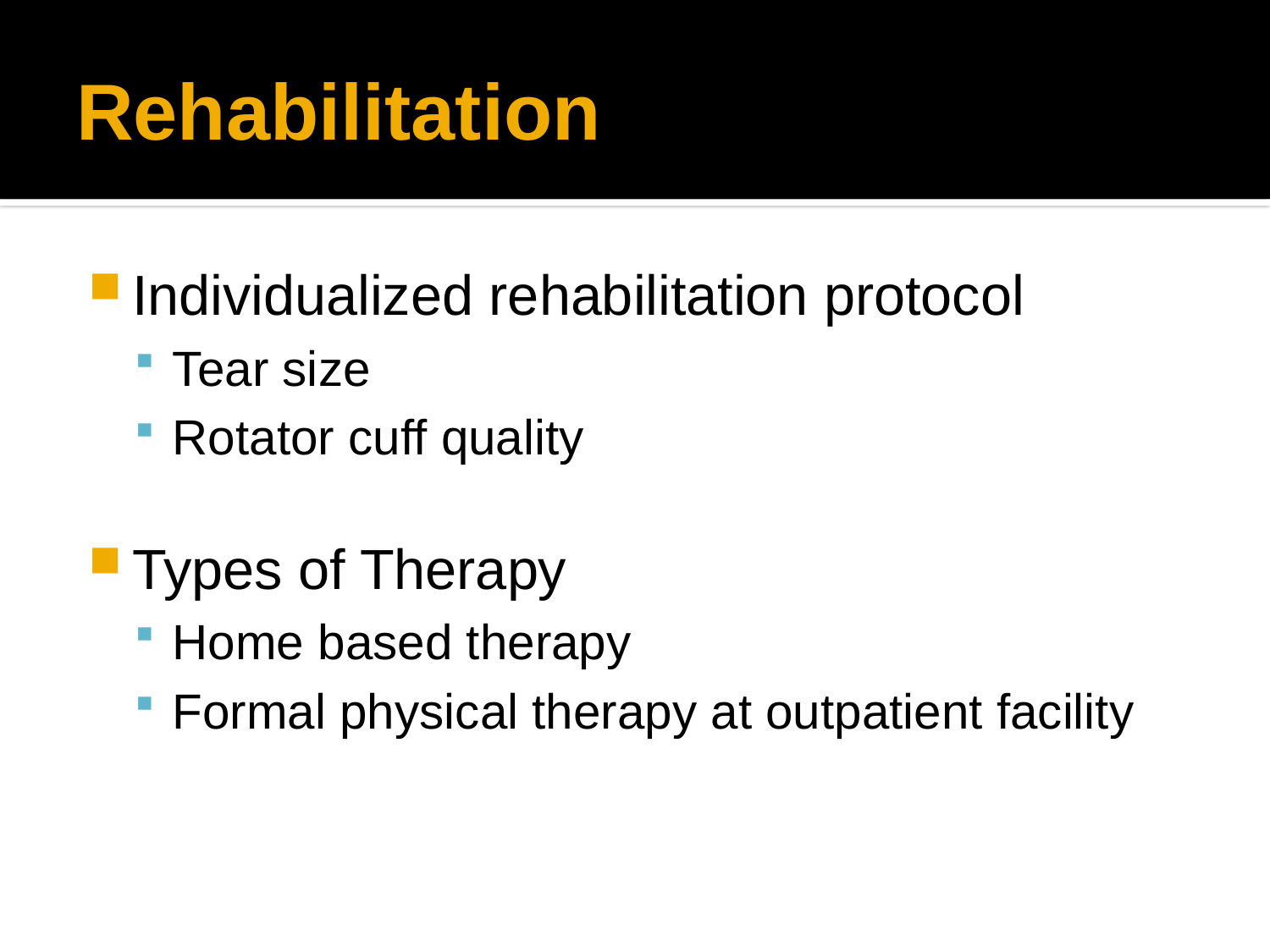

# Rehabilitation
Individualized rehabilitation protocol
Tear size
Rotator cuff quality

Types of Therapy
Home based therapy
Formal physical therapy at outpatient facility